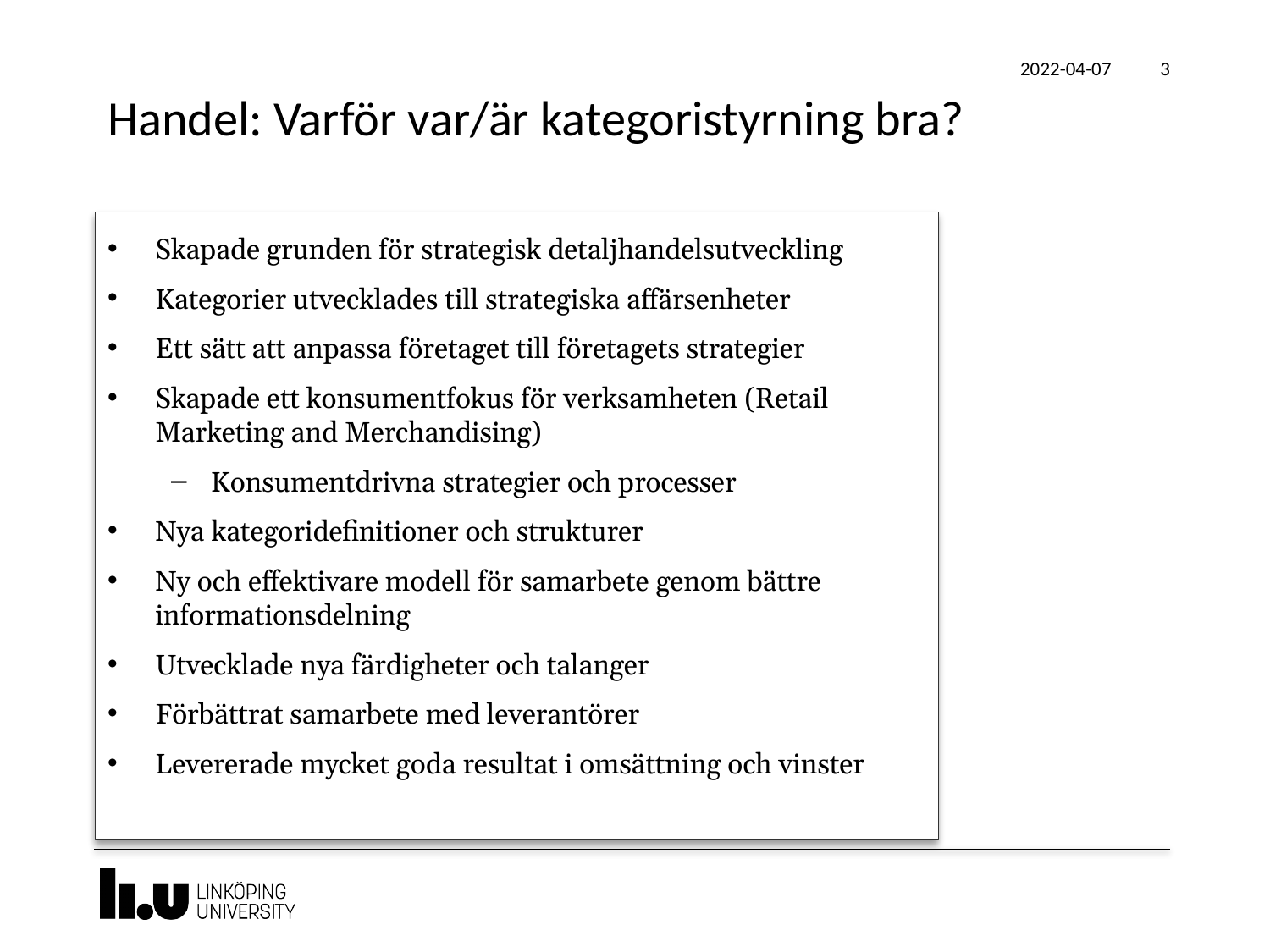

2022-04-07
3
# Handel: Varför var/är kategoristyrning bra?

Skapade grunden för strategisk detaljhandelsutveckling
Kategorier utvecklades till strategiska affärsenheter
Ett sätt att anpassa företaget till företagets strategier
Skapade ett konsumentfokus för verksamheten (Retail Marketing and Merchandising)
Konsumentdrivna strategier och processer
Nya kategoridefinitioner och strukturer
Ny och effektivare modell för samarbete genom bättre informationsdelning
Utvecklade nya färdigheter och talanger
Förbättrat samarbete med leverantörer
Levererade mycket goda resultat i omsättning och vinster